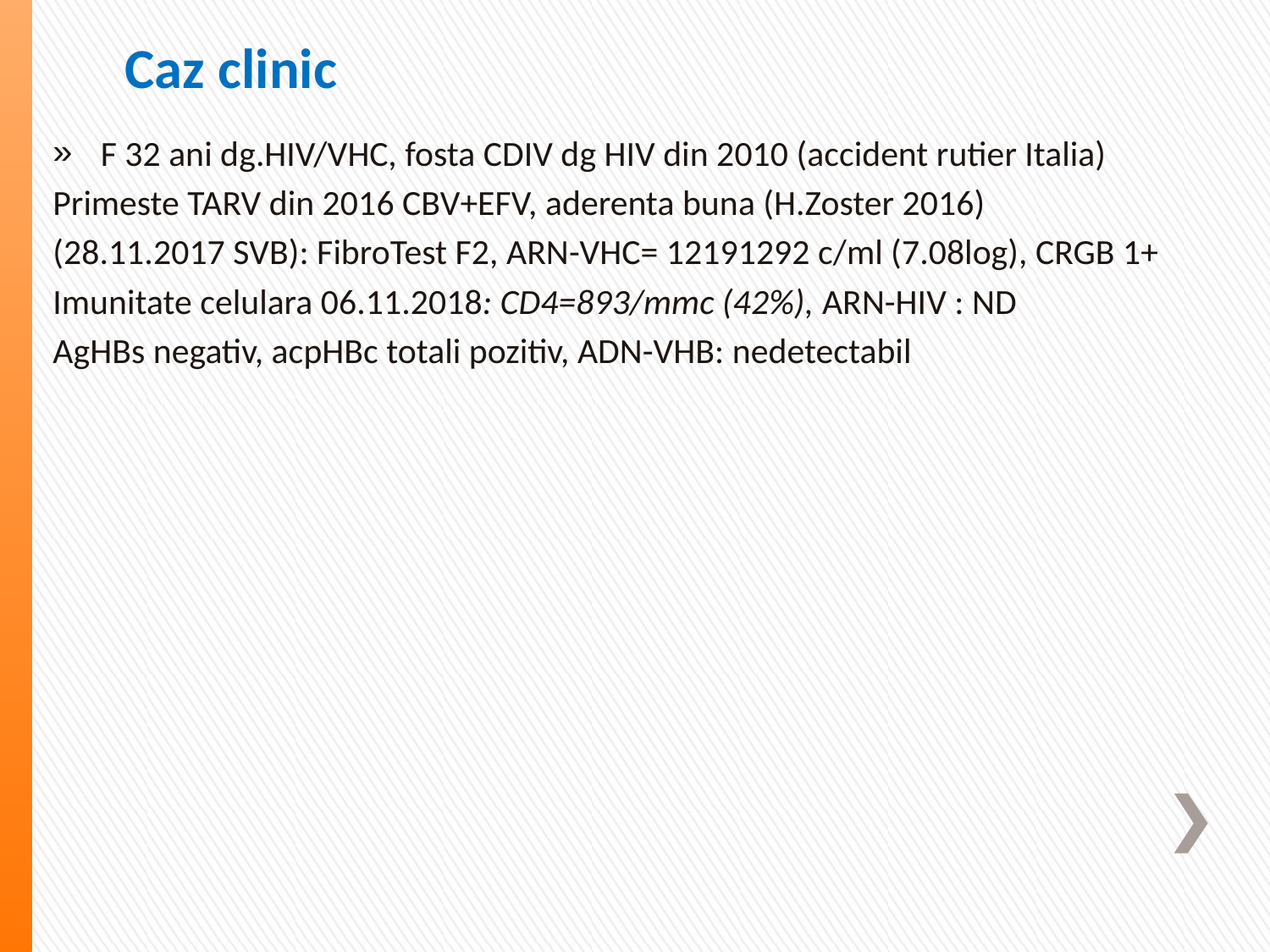

# Caz clinic
F 32 ani dg.HIV/VHC, fosta CDIV dg HIV din 2010 (accident rutier Italia)
Primeste TARV din 2016 CBV+EFV, aderenta buna (H.Zoster 2016)
(28.11.2017 SVB): FibroTest F2, ARN-VHC= 12191292 c/ml (7.08log), CRGB 1+
Imunitate celulara 06.11.2018: CD4=893/mmc (42%), ARN-HIV : ND
AgHBs negativ, acpHBc totali pozitiv, ADN-VHB: nedetectabil